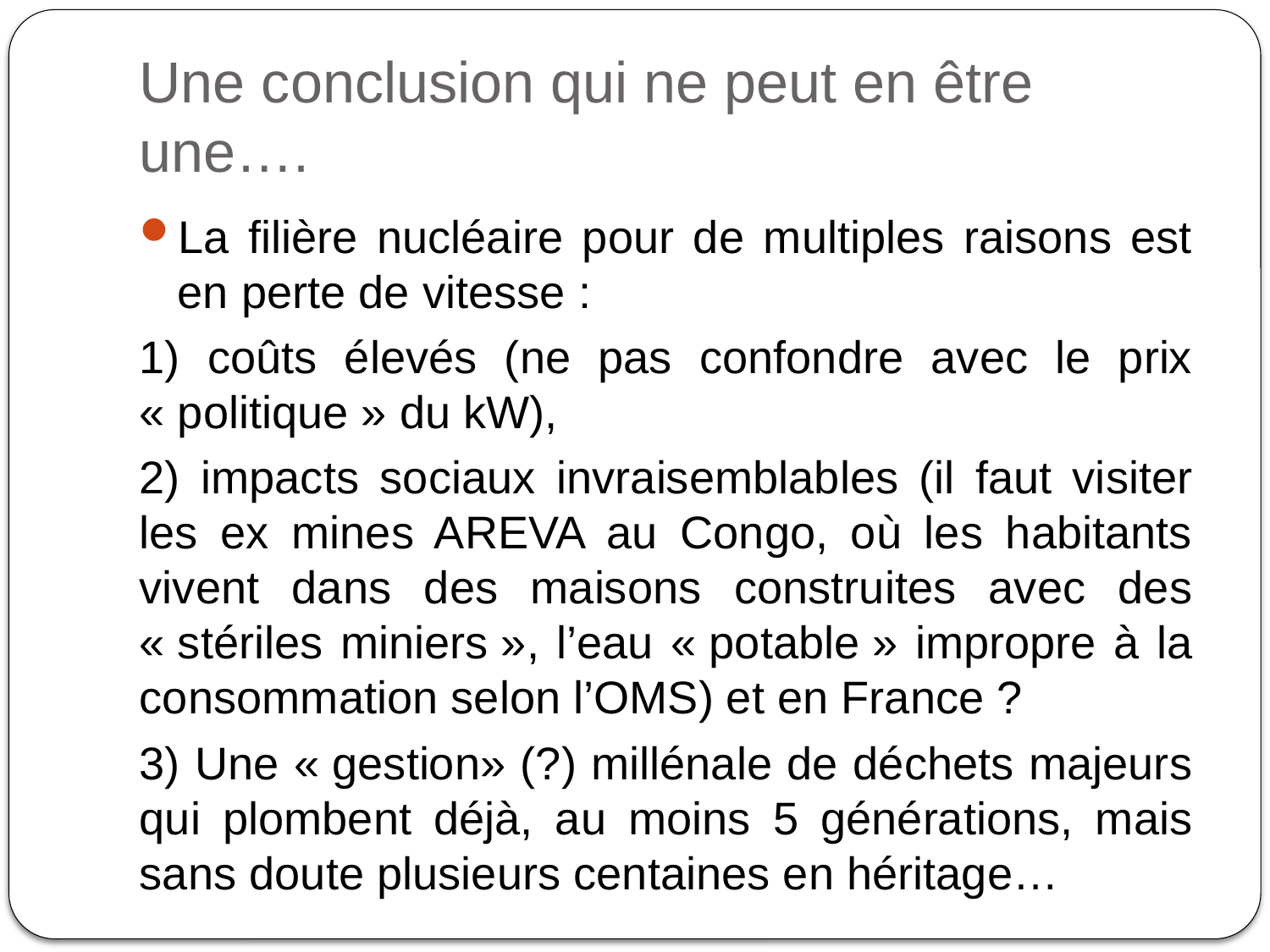

# Une conclusion qui ne peut en être une….
La filière nucléaire pour de multiples raisons est en perte de vitesse :
1) coûts élevés (ne pas confondre avec le prix « politique » du kW),
2) impacts sociaux invraisemblables (il faut visiter les ex mines AREVA au Congo, où les habitants vivent dans des maisons construites avec des « stériles miniers », l’eau « potable » impropre à la consommation selon l’OMS) et en France ?
3) Une « gestion» (?) millénale de déchets majeurs qui plombent déjà, au moins 5 générations, mais sans doute plusieurs centaines en héritage…